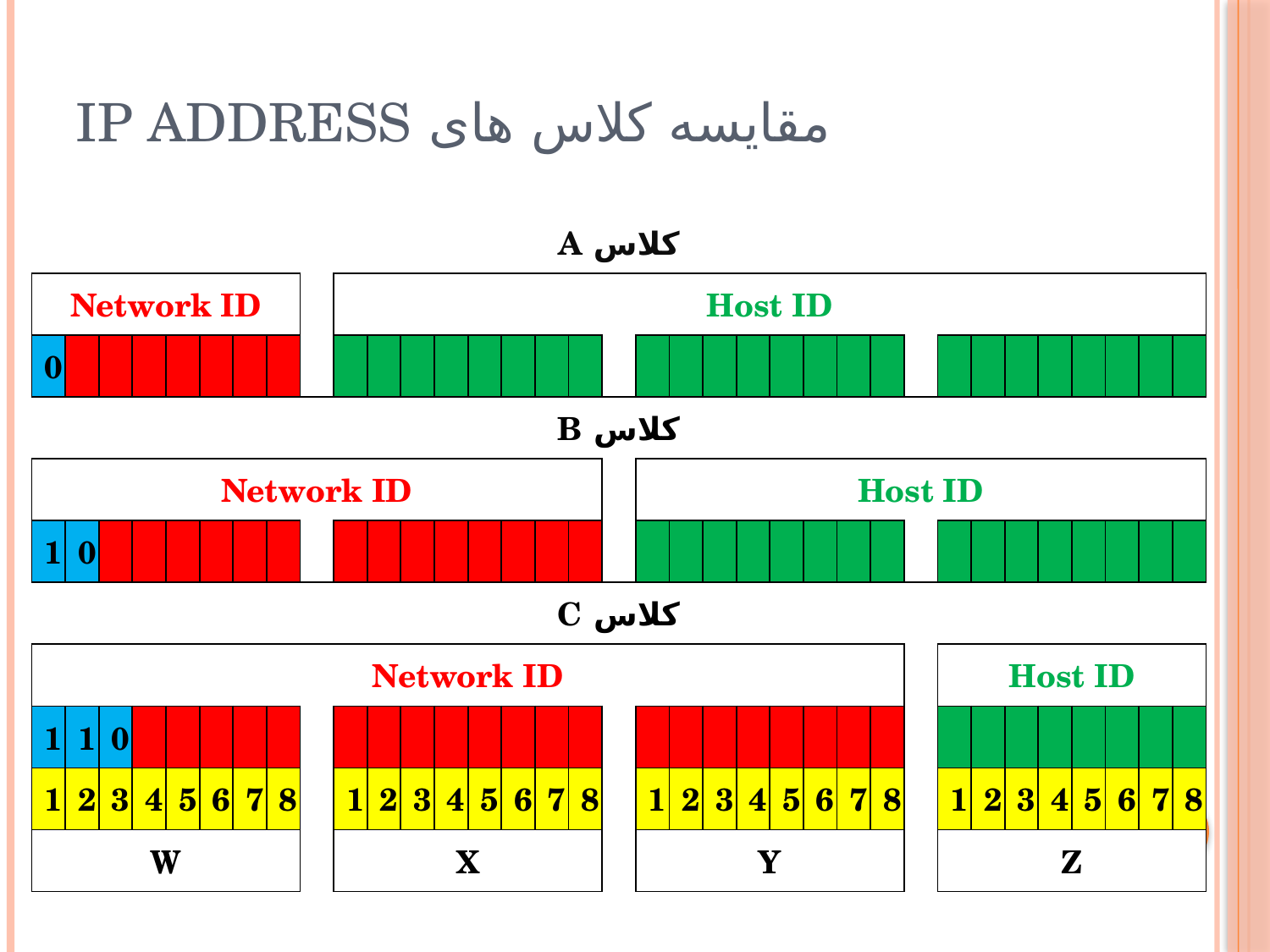

# مقایسه کلاس های IP Address
| کلاس A |  |  |  |  |  |  |  |  |  |  |  |  |  |  |  |  |  |  |  |  |  |  |  |  |  |  |  |  |  |  |  |  |  |  |
| --- | --- | --- | --- | --- | --- | --- | --- | --- | --- | --- | --- | --- | --- | --- | --- | --- | --- | --- | --- | --- | --- | --- | --- | --- | --- | --- | --- | --- | --- | --- | --- | --- | --- | --- |
| Network ID |  |  |  |  |  |  |  |  | Host ID |  |  |  |  |  |  |  |  |  |  |  |  |  |  |  |  |  |  |  |  |  |  |  |  |  |
| 0 |  |  |  |  |  |  |  |  |  |  |  |  |  |  |  |  |  |  |  |  |  |  |  |  |  |  |  |  |  |  |  |  |  |  |
| کلاس B |  |  |  |  |  |  |  |  |  |  |  |  |  |  |  |  |  |  |  |  |  |  |  |  |  |  |  |  |  |  |  |  |  |  |
| Network ID |  |  |  |  |  |  |  |  |  |  |  |  |  |  |  |  |  | Host ID |  |  |  |  |  |  |  |  |  |  |  |  |  |  |  |  |
| 1 | 0 |  |  |  |  |  |  |  |  |  |  |  |  |  |  |  |  |  |  |  |  |  |  |  |  |  |  |  |  |  |  |  |  |  |
| کلاس C |  |  |  |  |  |  |  |  |  |  |  |  |  |  |  |  |  |  |  |  |  |  |  |  |  |  |  |  |  |  |  |  |  |  |
| Network ID |  |  |  |  |  |  |  |  |  |  |  |  |  |  |  |  |  |  |  |  |  |  |  |  |  |  | Host ID |  |  |  |  |  |  |  |
| 1 | 1 | 0 |  |  |  |  |  |  |  |  |  |  |  |  |  |  |  |  |  |  |  |  |  |  |  |  |  |  |  |  |  |  |  |  |
| 1 | 2 | 3 | 4 | 5 | 6 | 7 | 8 |  | 1 | 2 | 3 | 4 | 5 | 6 | 7 | 8 |  | 1 | 2 | 3 | 4 | 5 | 6 | 7 | 8 |  | 1 | 2 | 3 | 4 | 5 | 6 | 7 | 8 |
| W |  |  |  |  |  |  |  |  | X |  |  |  |  |  |  |  |  | Y |  |  |  |  |  |  |  |  | Z |  |  |  |  |  |  |  |